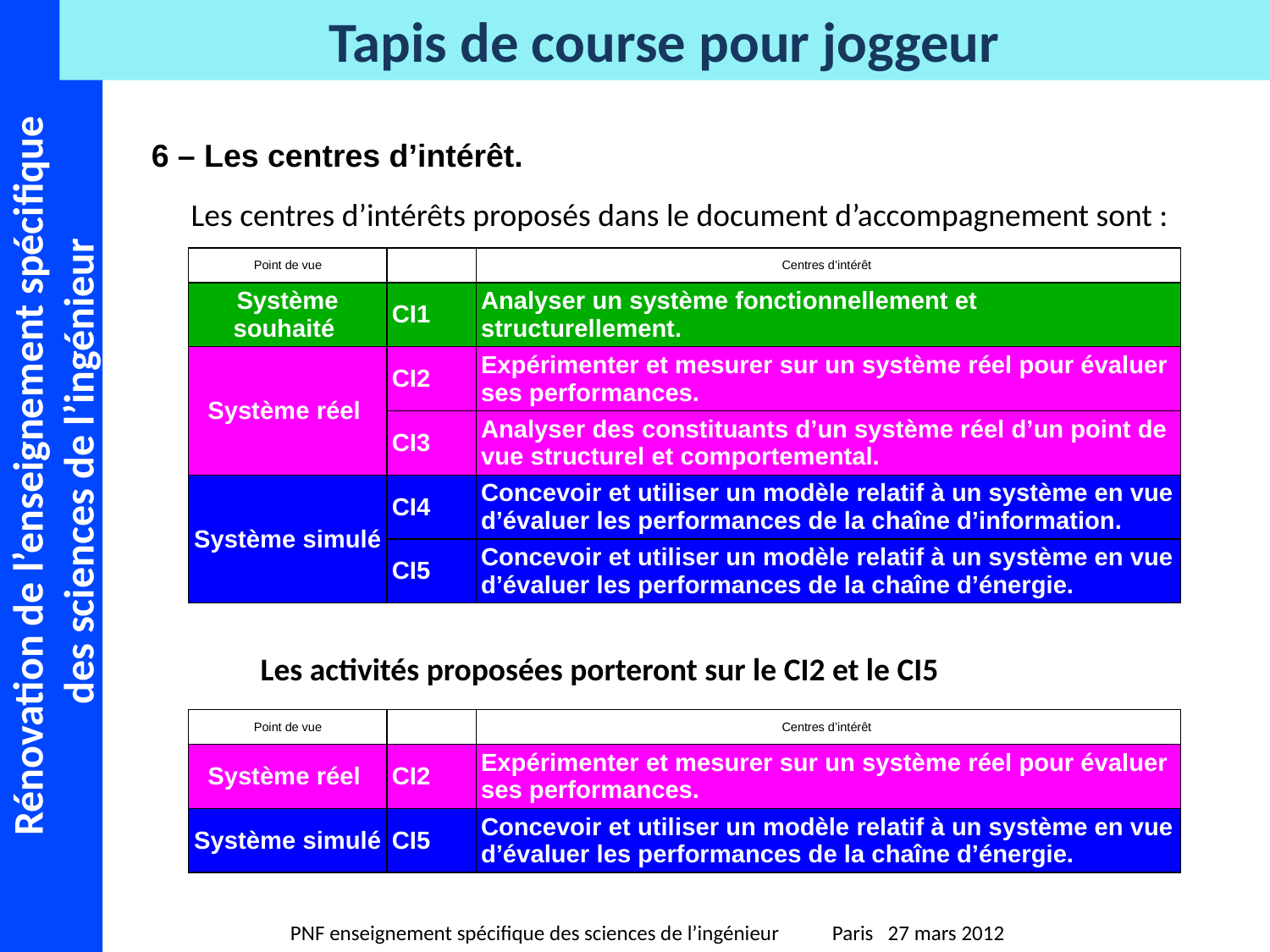

6 – Les centres d’intérêt.
Les centres d’intérêts proposés dans le document d’accompagnement sont :
| Point de vue |  | Centres d’intérêt |
| --- | --- | --- |
| Système souhaité | CI1 | Analyser un système fonctionnellement et structurellement. |
| Système réel | CI2 | Expérimenter et mesurer sur un système réel pour évaluer ses performances. |
|  | CI3 | Analyser des constituants d’un système réel d’un point de vue structurel et comportemental. |
| Système simulé | CI4 | Concevoir et utiliser un modèle relatif à un système en vue d’évaluer les performances de la chaîne d’information. |
|  | CI5 | Concevoir et utiliser un modèle relatif à un système en vue d’évaluer les performances de la chaîne d’énergie. |
Les activités proposées porteront sur le CI2 et le CI5
| Point de vue |  | Centres d’intérêt |
| --- | --- | --- |
| Système réel | CI2 | Expérimenter et mesurer sur un système réel pour évaluer ses performances. |
| Système simulé | CI5 | Concevoir et utiliser un modèle relatif à un système en vue d’évaluer les performances de la chaîne d’énergie. |